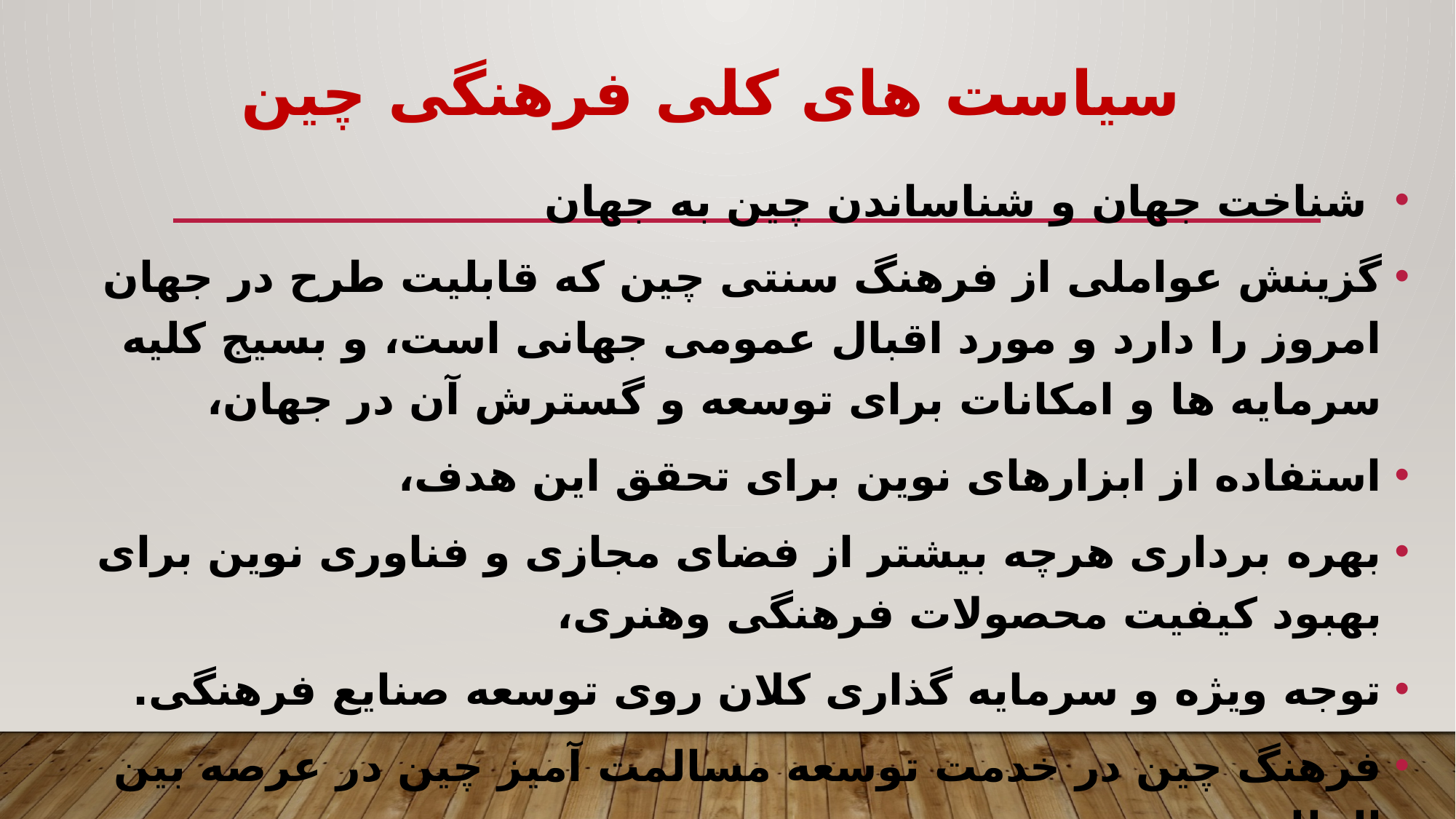

# سیاست های کلی فرهنگی چین
 شناخت جهان و شناساندن چین به جهان
گزینش عواملی از فرهنگ سنتی چین که قابلیت طرح در جهان امروز را دارد و مورد اقبال عمومی جهانی است، و بسیج کلیه سرمایه ها و امکانات برای توسعه و گسترش آن در جهان،
استفاده از ابزارهای نوین برای تحقق این هدف،
بهره برداری هرچه بیشتر از فضای مجازی و فناوری نوین برای بهبود کیفیت محصولات فرهنگی وهنری،
توجه ویژه و سرمایه گذاری کلان روی توسعه صنایع فرهنگی.
فرهنگ چین در خدمت توسعه مسالمت آمیز چین در عرصه بین المللی.